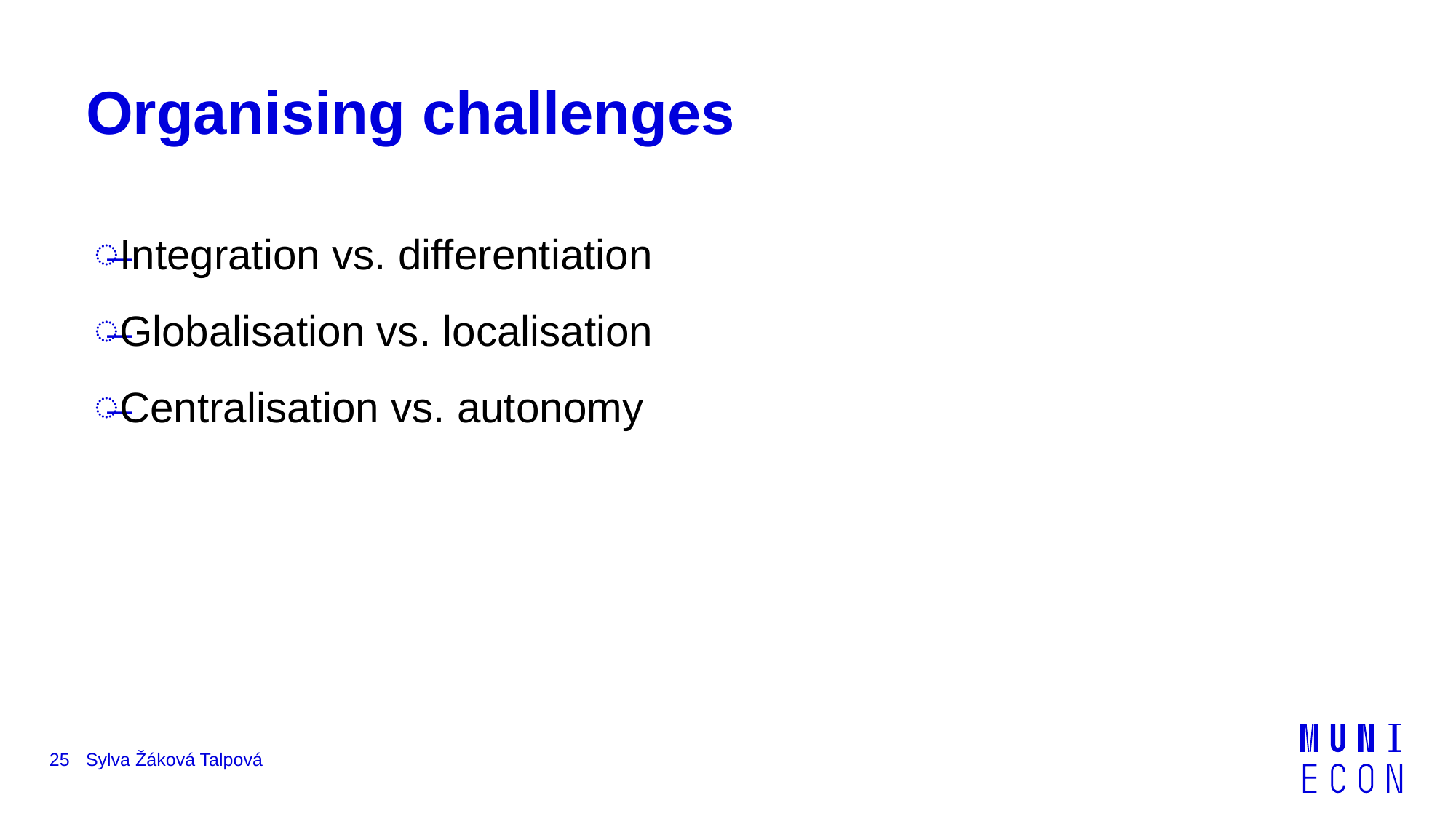

# Organising challenges
Integration vs. differentiation
Globalisation vs. localisation
Centralisation vs. autonomy

25
Sylva Žáková Talpová